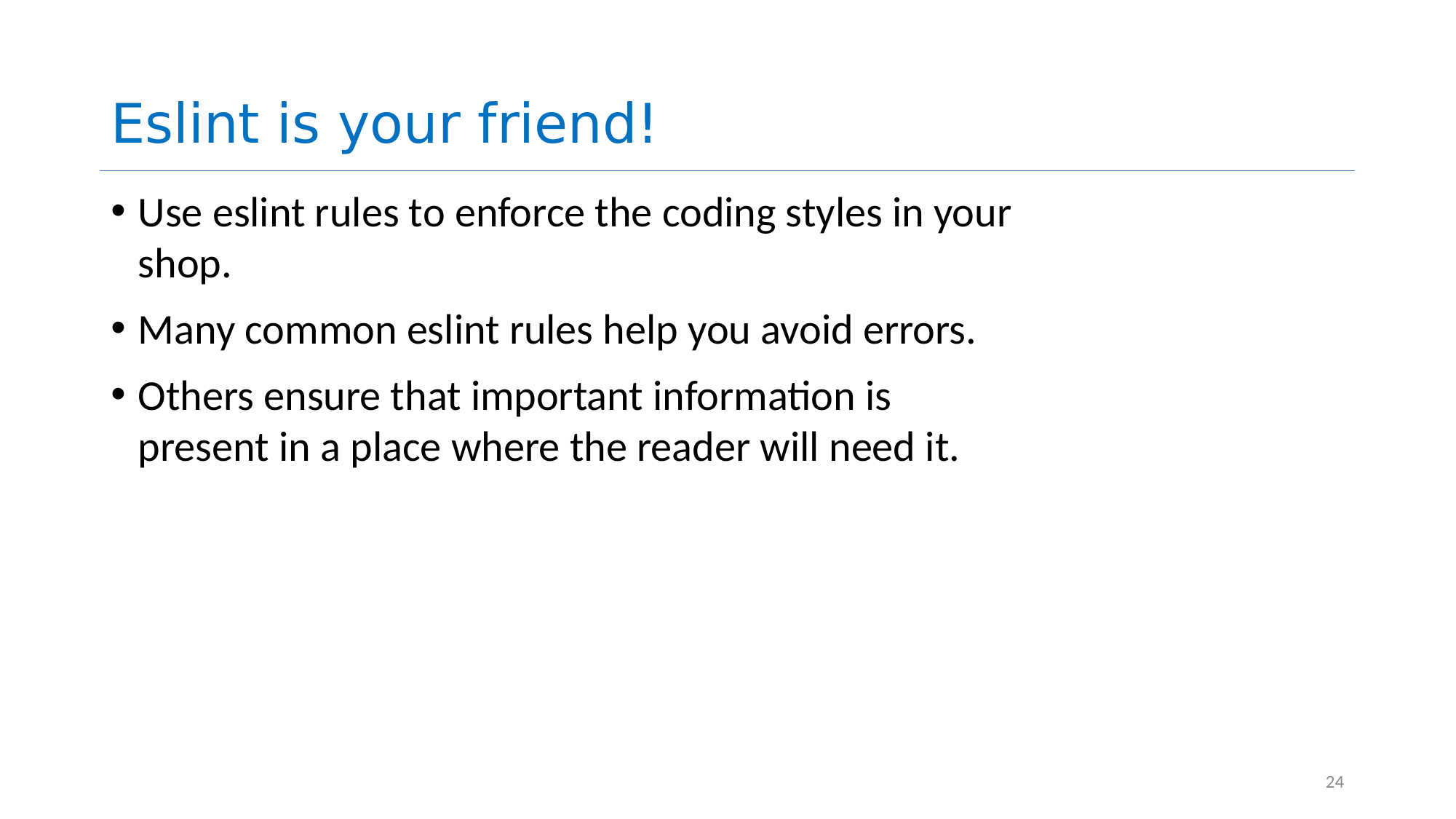

# Eslint is your friend!
Use eslint rules to enforce the coding styles in your shop.
Many common eslint rules help you avoid errors.
Others ensure that important information is present in a place where the reader will need it.
24